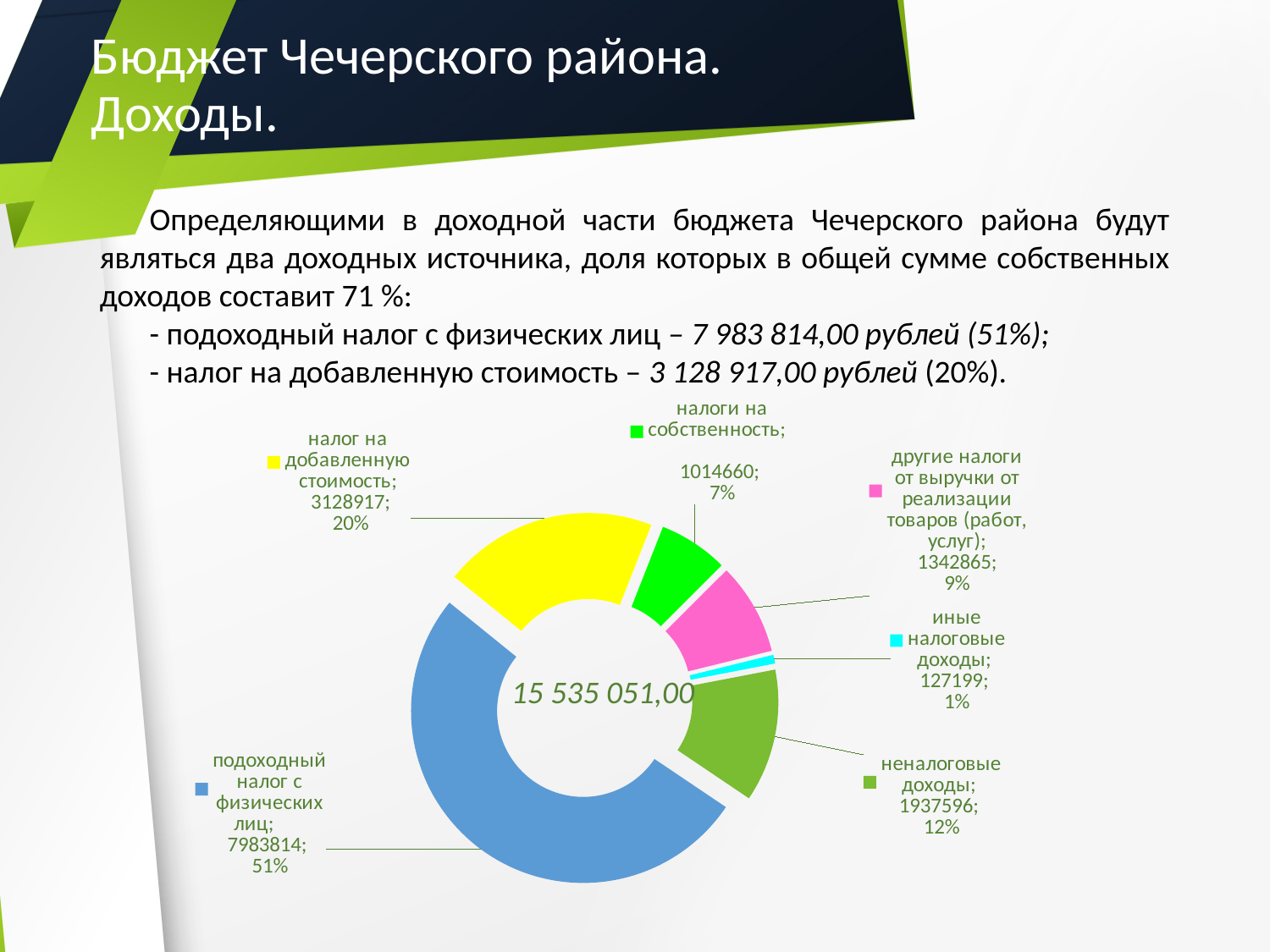

# Бюджет Чечерского района. Доходы.
Определяющими в доходной части бюджета Чечерского района будут являться два доходных источника, доля которых в общей сумме собственных доходов составит 71 %:
- подоходный налог с физических лиц – 7 983 814,00 рублей (51%);
- налог на добавленную стоимость – 3 128 917,00 рублей (20%).

### Chart

| Category | Ряд 1 |
|---|---|
| подоходный налог с физических лиц | 7983814.0 |
| налог на добавленную стоимость | 3128917.0 |
| налоги на собственность | 1014660.0 |
| другие налоги от выручки от реализации товаров (работ, услуг) | 1342865.0 |
| иные налоговые доходы | 127199.0 |
| неналоговые доходы | 1937596.0 |
15 535 051,00